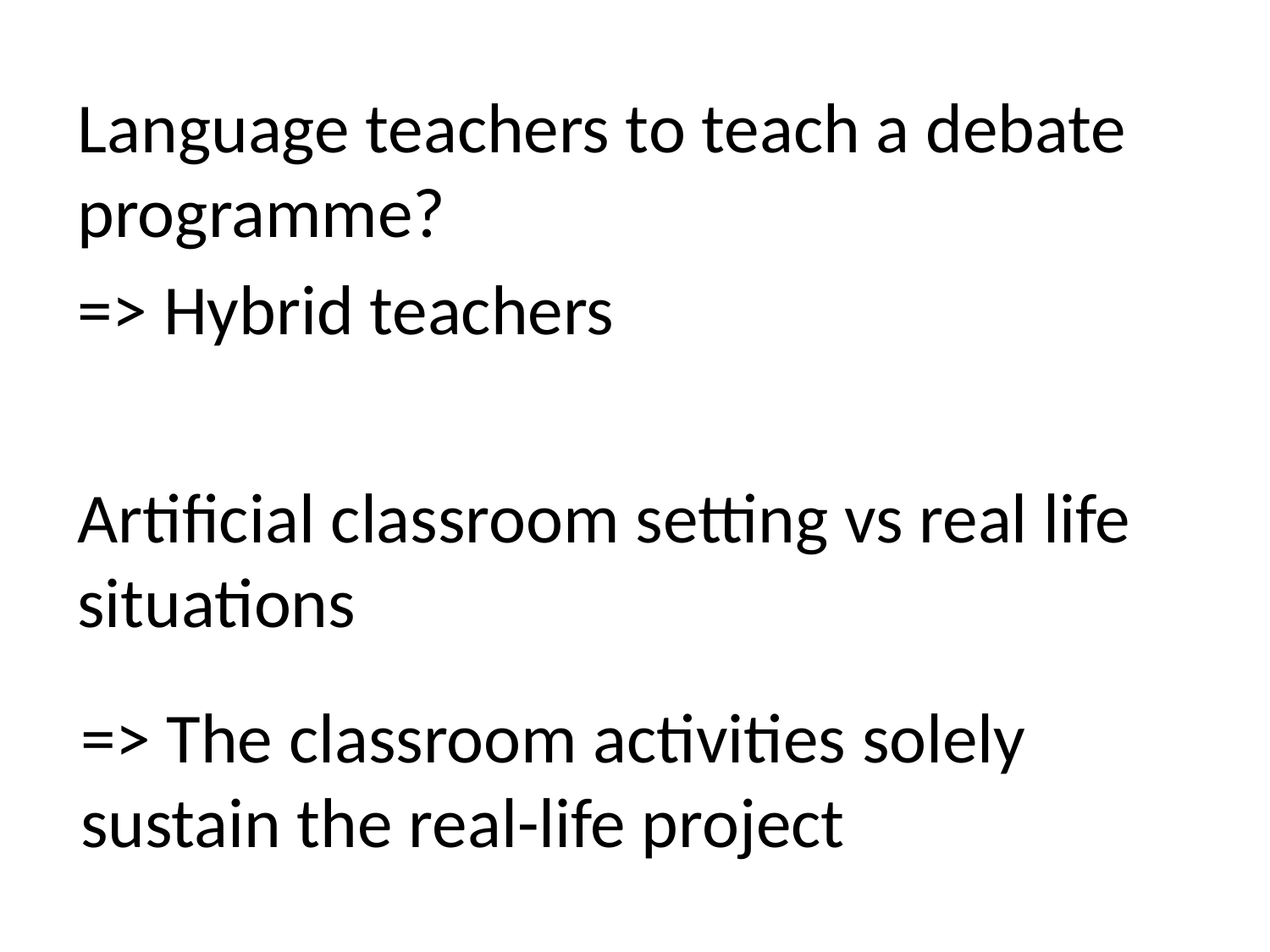

Language teachers to teach a debate programme?
=> Hybrid teachers

Artificial classroom setting vs real life situations
=> The classroom activities solely sustain the real-life project